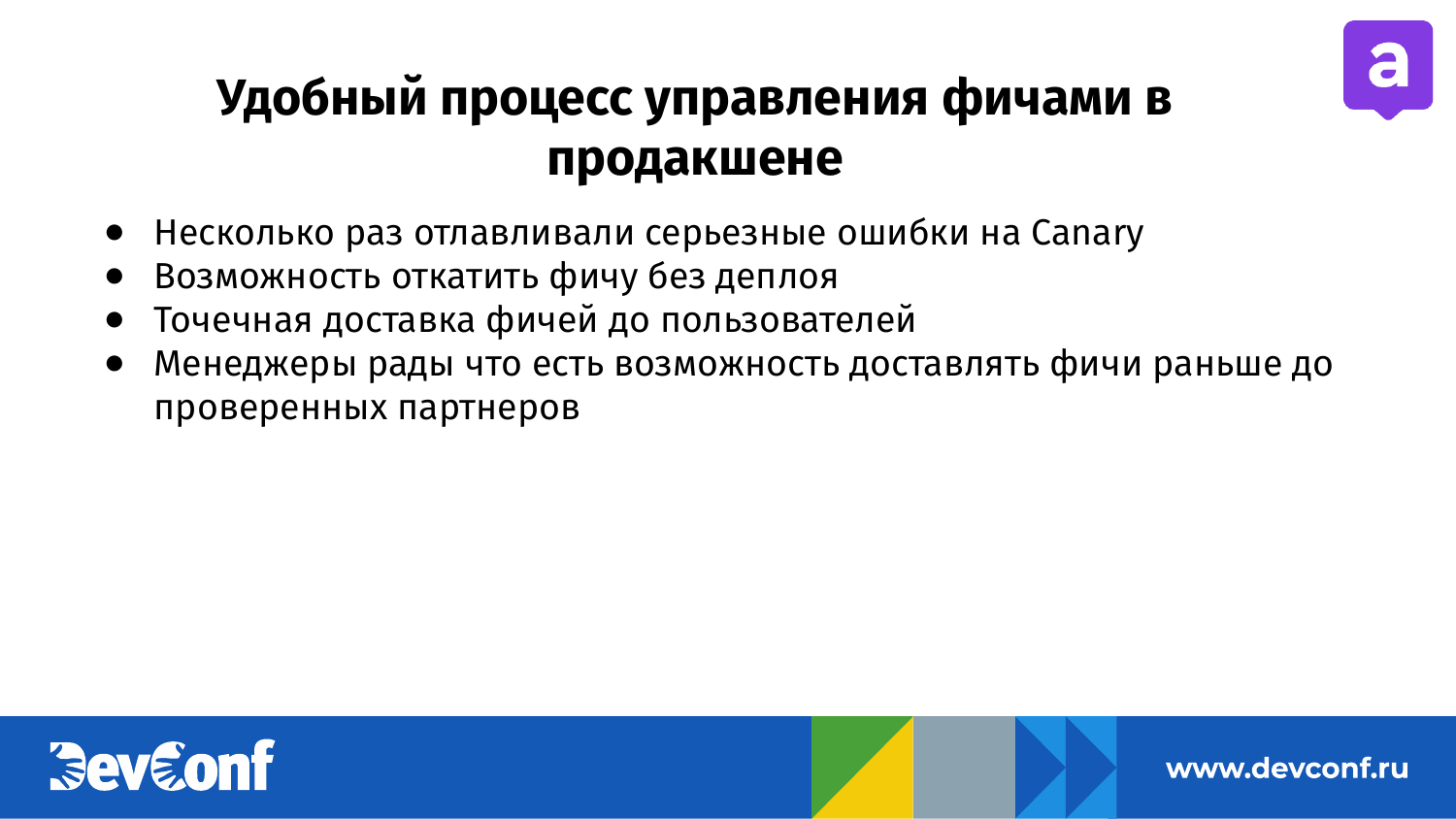

# Удобный процесс управления фичами в продакшене
Несколько раз отлавливали серьезные ошибки на Canary
Возможность откатить фичу без деплоя
Точечная доставка фичей до пользователей
Менеджеры рады что есть возможность доставлять фичи раньше до проверенных партнеров